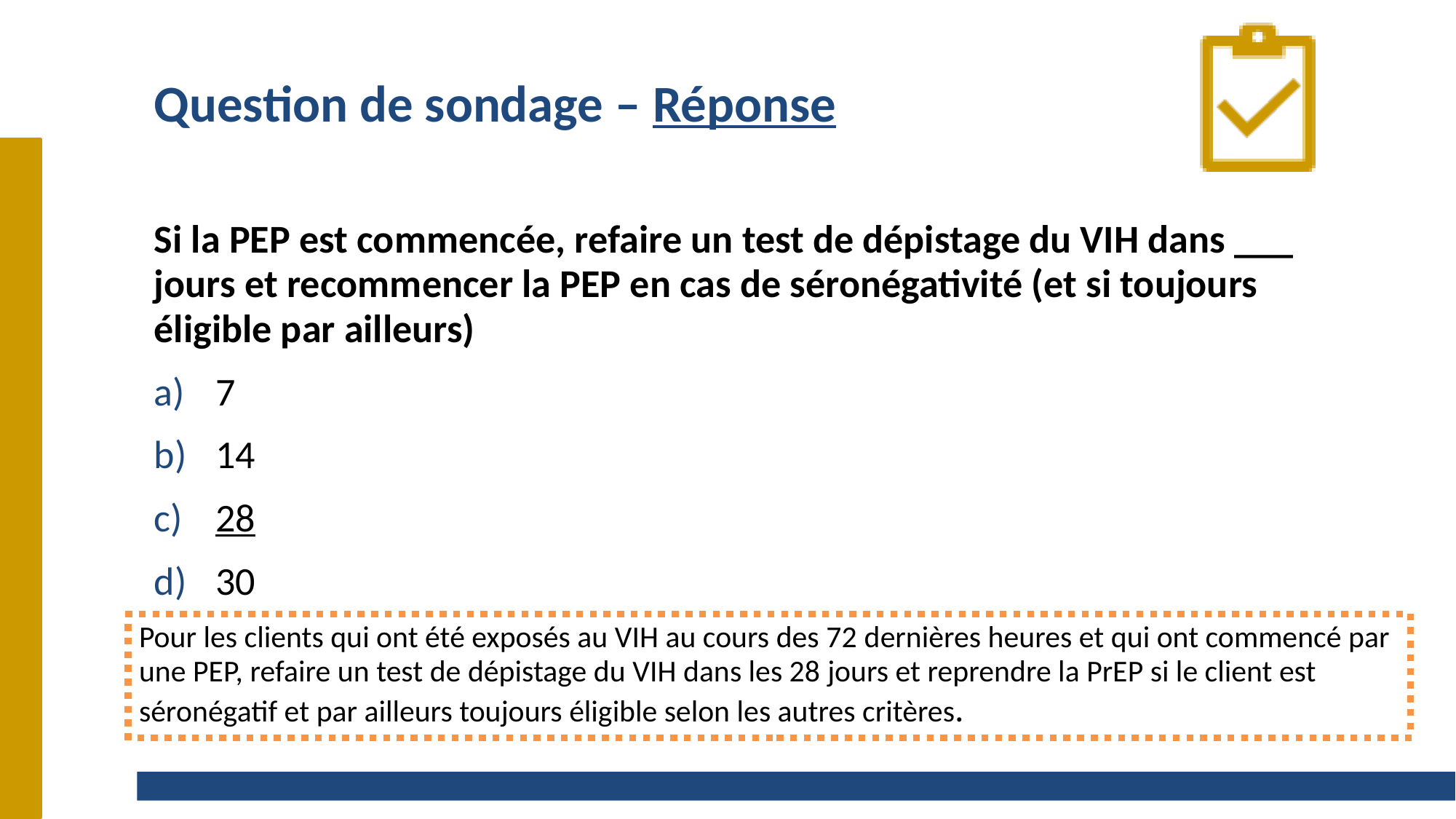

# Question de sondage – Réponse
Si la PEP est commencée, refaire un test de dépistage du VIH dans ___ jours et recommencer la PEP en cas de séronégativité (et si toujours éligible par ailleurs)
7
14
28
30
Pour les clients qui ont été exposés au VIH au cours des 72 dernières heures et qui ont commencé par une PEP, refaire un test de dépistage du VIH dans les 28 jours et reprendre la PrEP si le client est séronégatif et par ailleurs toujours éligible selon les autres critères.